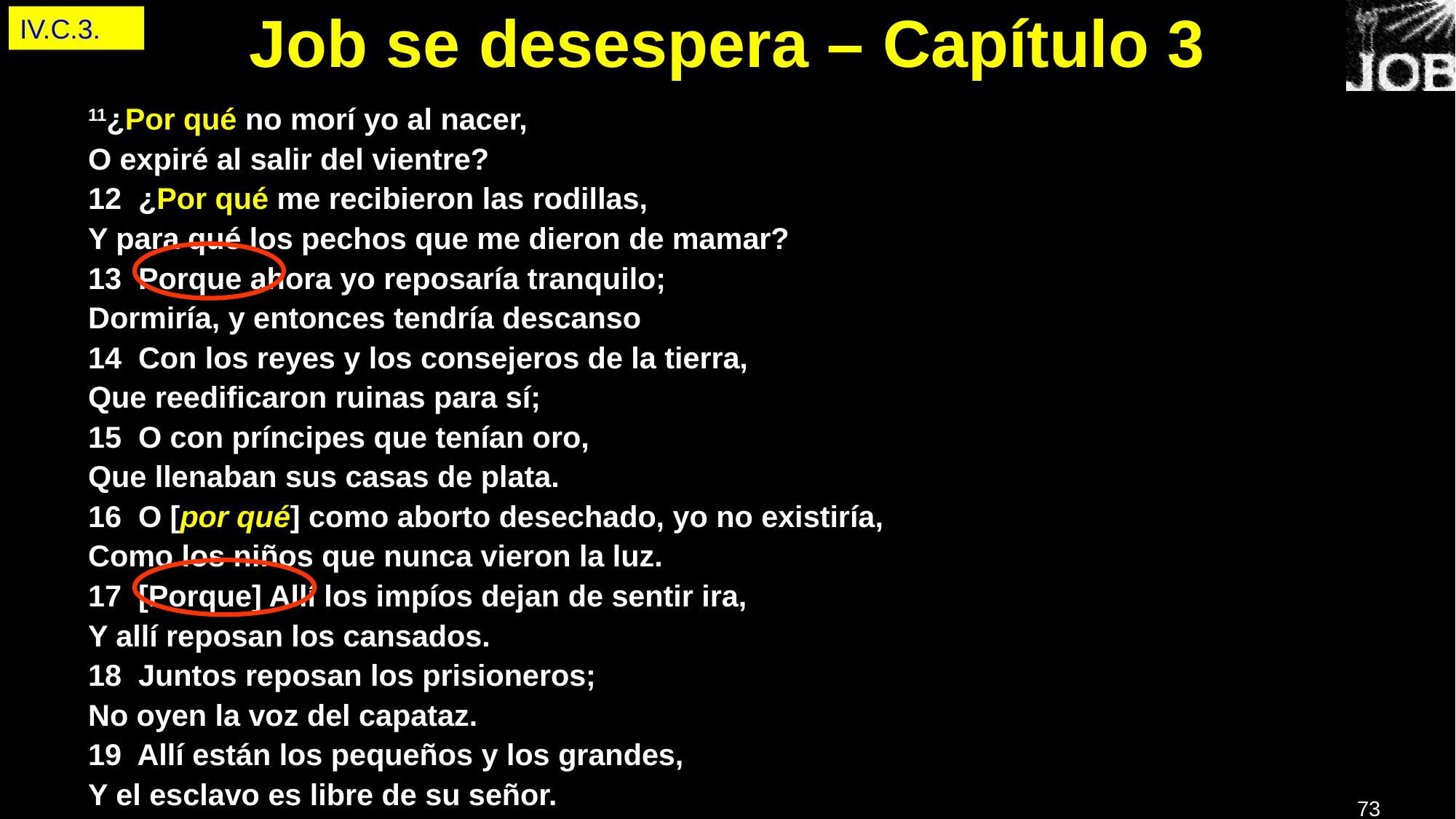

IV.C.3.
# Job se desespera – Capítulo 3
11¿Por qué no morí yo al nacer,
O expiré al salir del vientre?
12  ¿Por qué me recibieron las rodillas,
Y para qué los pechos que me dieron de mamar?
13  Porque ahora yo reposaría tranquilo;
Dormiría, y entonces tendría descanso
14  Con los reyes y los consejeros de la tierra,
Que reedificaron ruinas para sí;
15  O con príncipes que tenían oro,
Que llenaban sus casas de plata.
16  O [por qué] como aborto desechado, yo no existiría,
Como los niños que nunca vieron la luz.
17  [Porque] Allí los impíos dejan de sentir ira,
Y allí reposan los cansados.
18  Juntos reposan los prisioneros;
No oyen la voz del capataz.
19  Allí están los pequeños y los grandes,
Y el esclavo es libre de su señor.

73